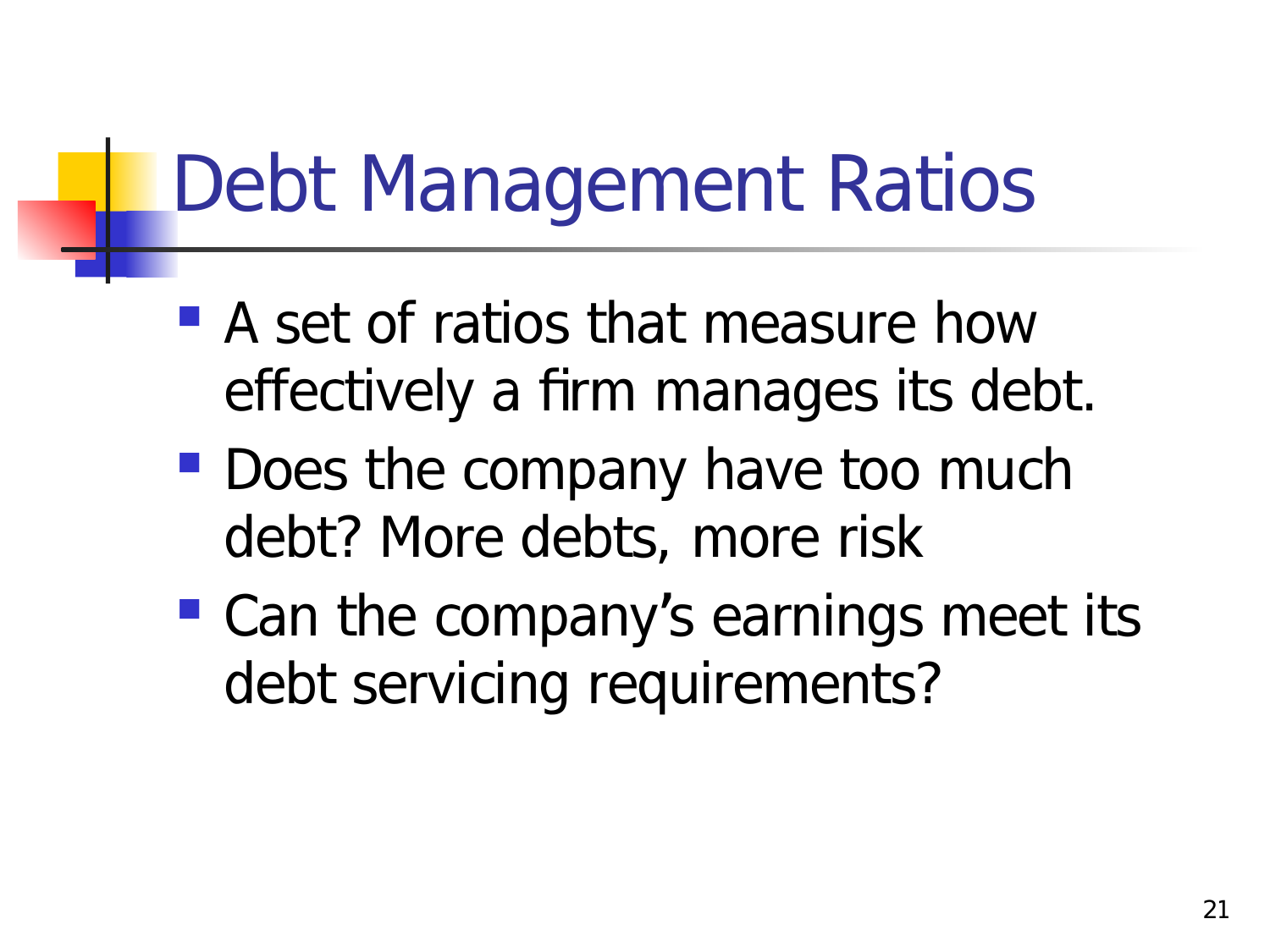

# Debt Management Ratios
A set of ratios that measure how effectively a firm manages its debt.
Does the company have too much debt? More debts, more risk
Can the company’s earnings meet its debt servicing requirements?
21